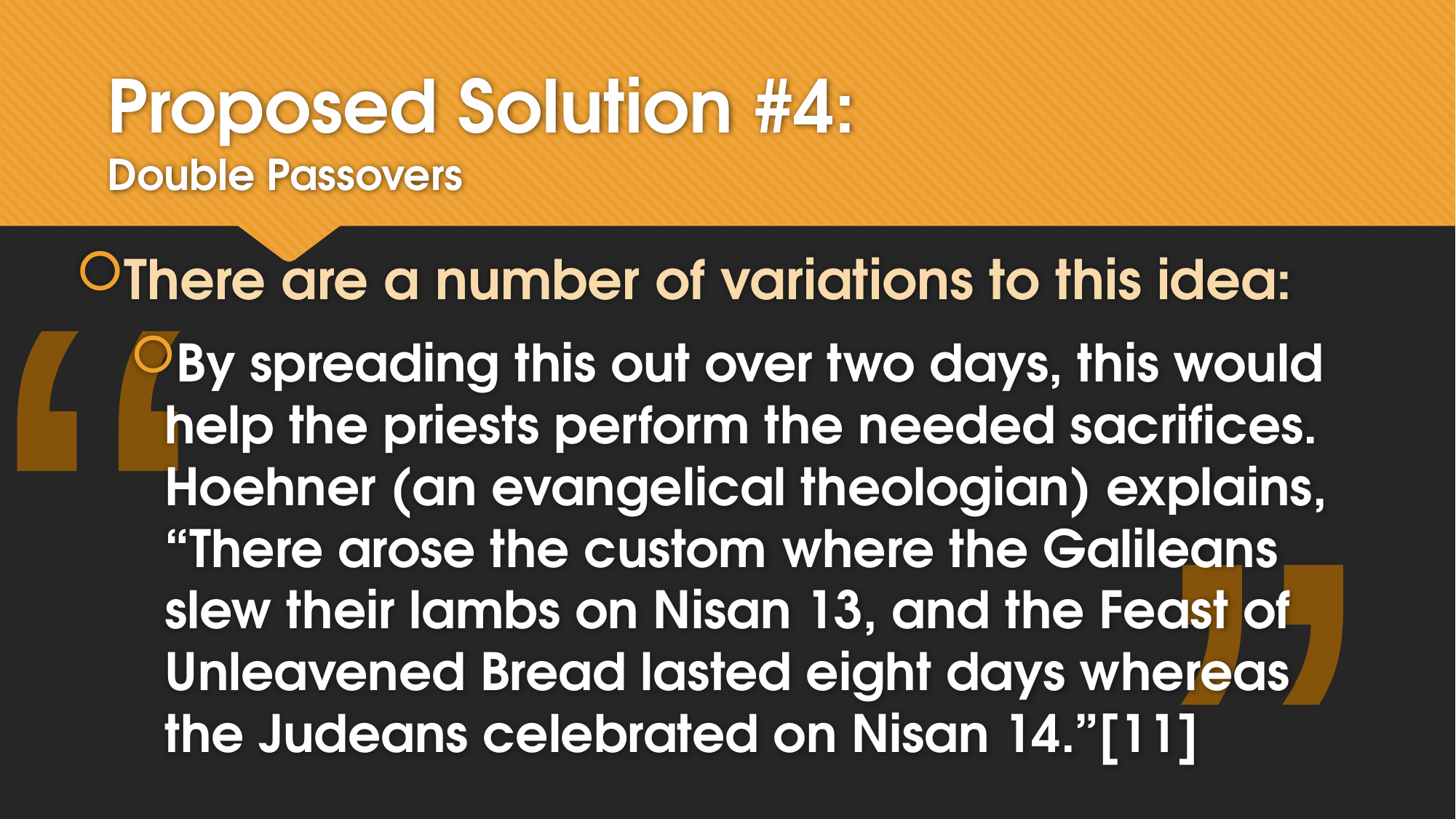

# Proposed Solution #4: Double Passovers
“
There are a number of variations to this idea:
By spreading this out over two days, this would help the priests perform the needed sacrifices. Hoehner (an evangelical theologian) explains, “There arose the custom where the Galileans slew their lambs on Nisan 13, and the Feast of Unleavened Bread lasted eight days whereas the Judeans celebrated on Nisan 14.”[11]
”